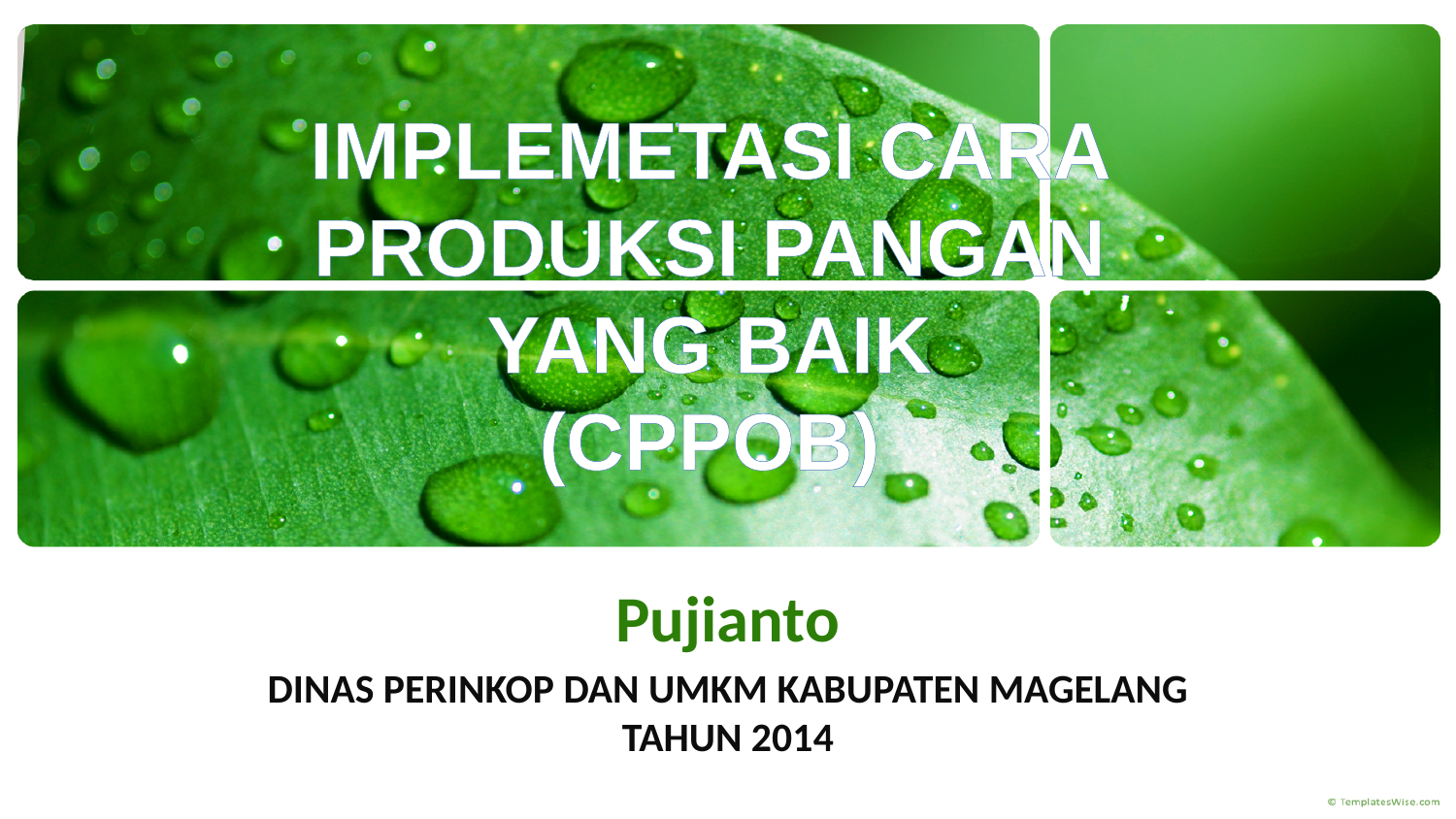

IMPLEMETASI CARA PRODUKSI PANGAN YANG BAIK
(CPPOB)
Pujianto
DINAS PERINKOP DAN UMKM KABUPATEN MAGELANG TAHUN 2014